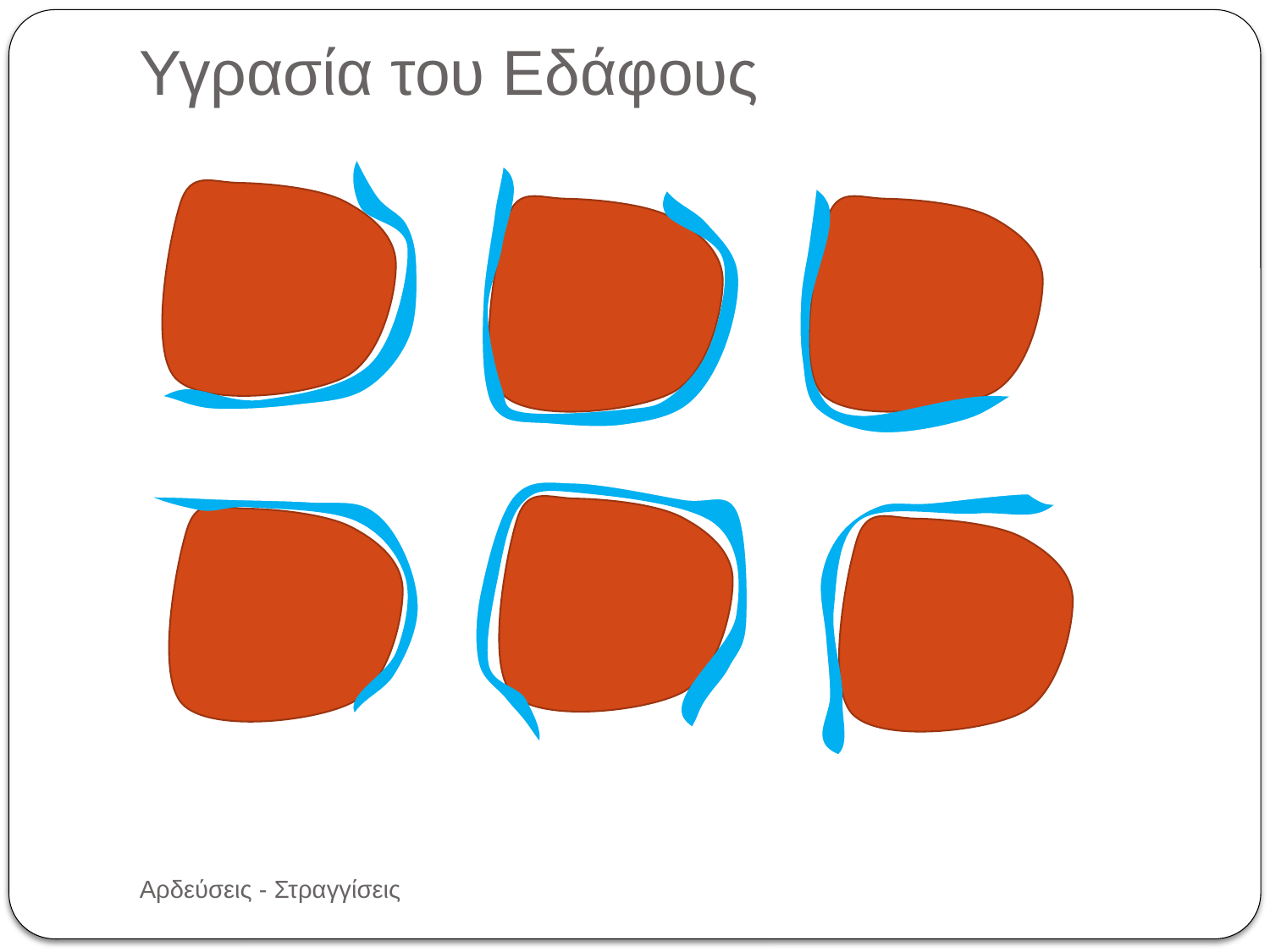

# Υγρασία του Εδάφους

Αρδεύσεις - Στραγγίσεις